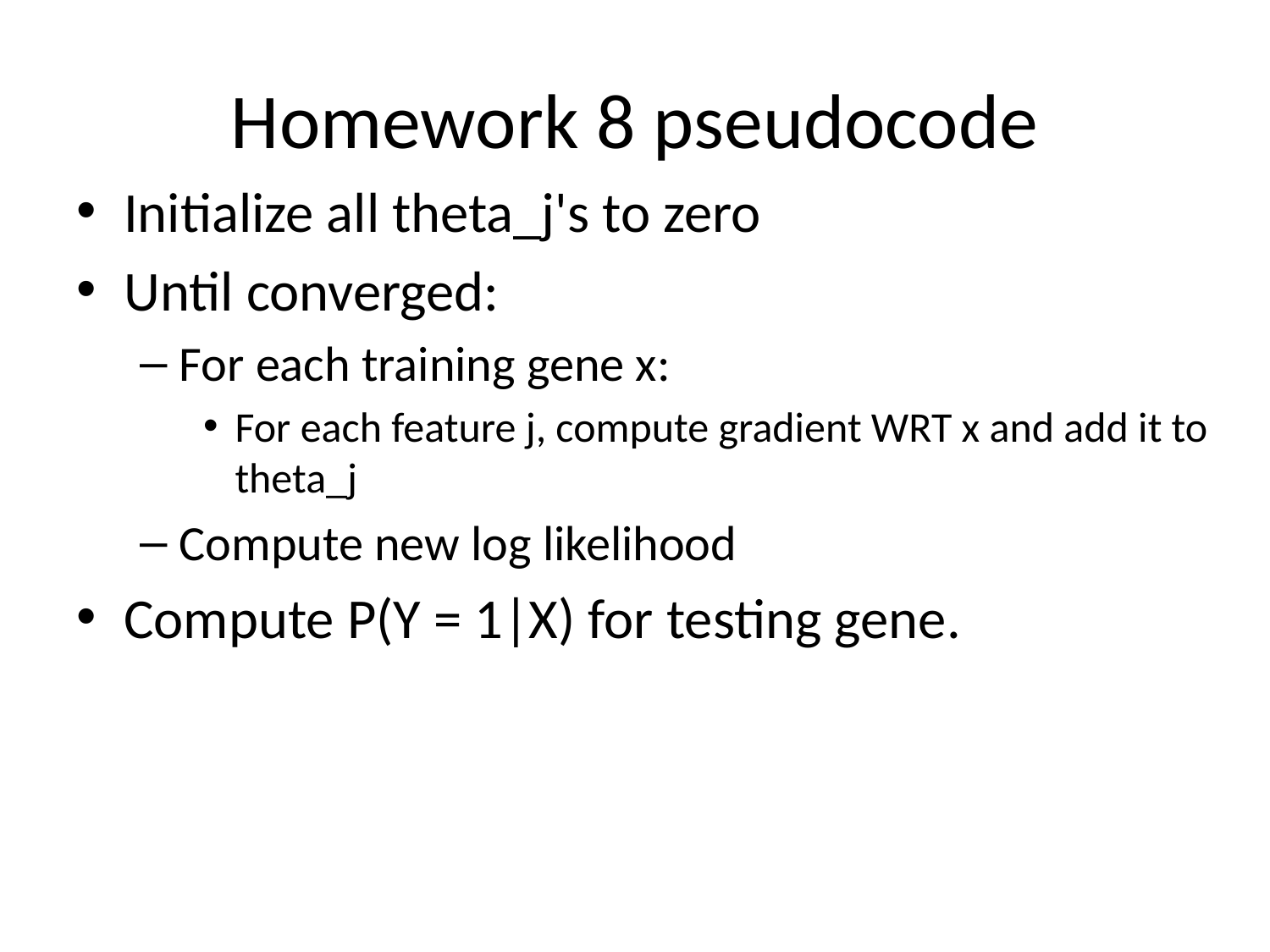

# Homework 8 pseudocode
Initialize all theta_j's to zero
Until converged:
For each training gene x:
For each feature j, compute gradient WRT x and add it to theta_j
Compute new log likelihood
Compute P(Y = 1|X) for testing gene.